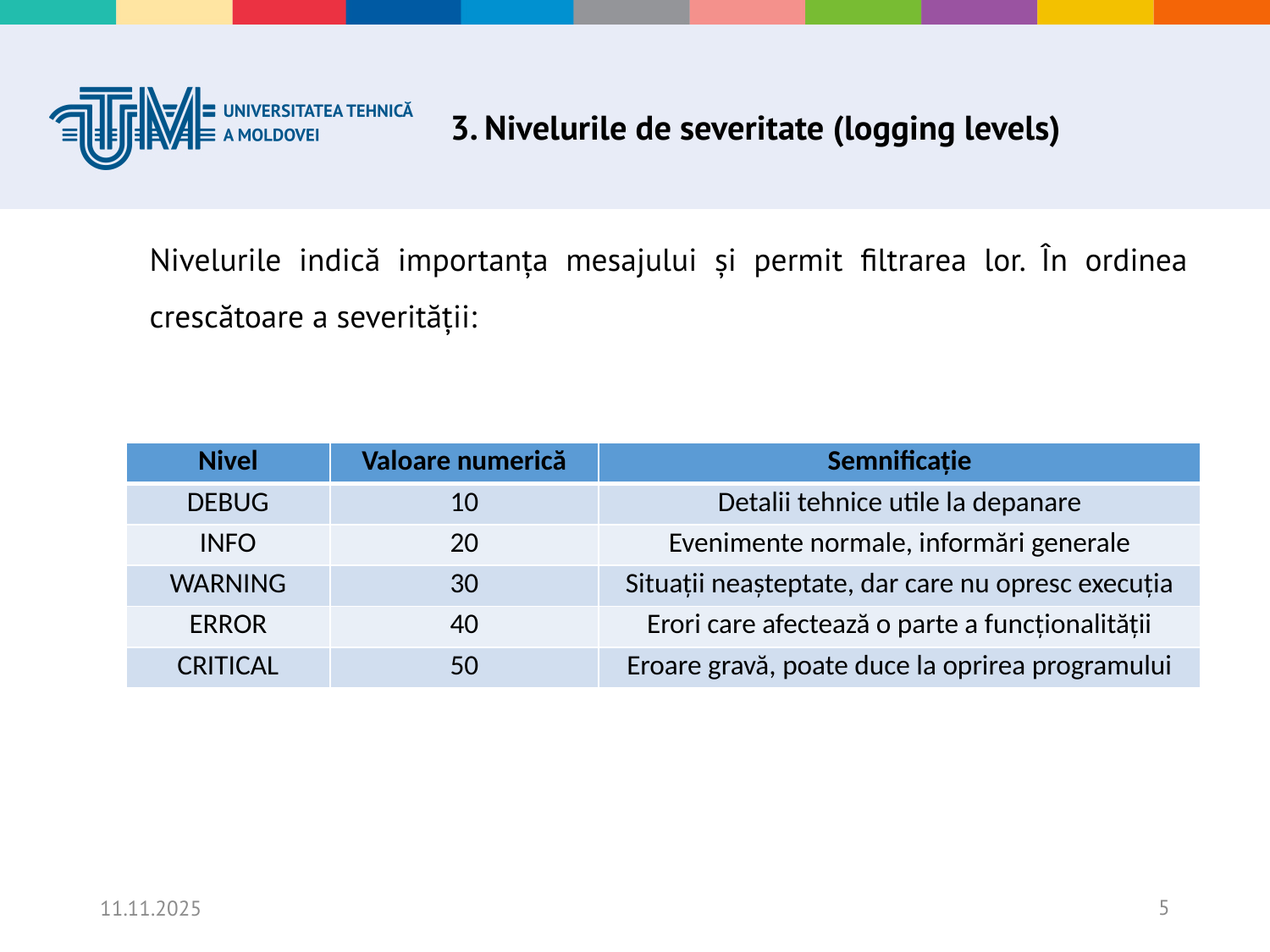

# 3. Nivelurile de severitate (logging levels)
Nivelurile indică importanța mesajului și permit filtrarea lor. În ordinea crescătoare a severității:
| Nivel | Valoare numerică | Semnificație |
| --- | --- | --- |
| DEBUG | 10 | Detalii tehnice utile la depanare |
| INFO | 20 | Evenimente normale, informări generale |
| WARNING | 30 | Situații neașteptate, dar care nu opresc execuția |
| ERROR | 40 | Erori care afectează o parte a funcționalității |
| CRITICAL | 50 | Eroare gravă, poate duce la oprirea programului |
11.11.2025
5